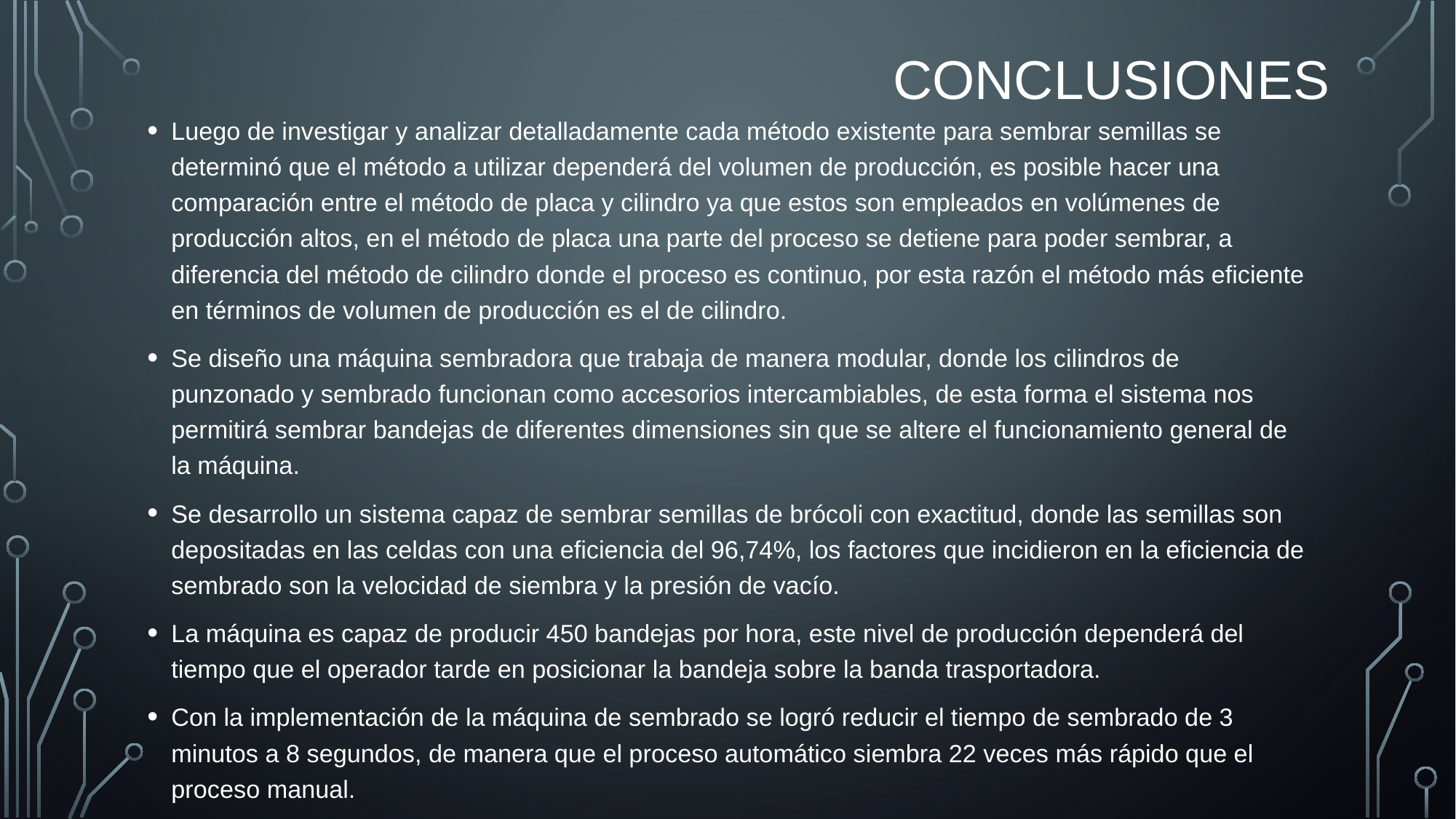

# conclusiones
Luego de investigar y analizar detalladamente cada método existente para sembrar semillas se determinó que el método a utilizar dependerá del volumen de producción, es posible hacer una comparación entre el método de placa y cilindro ya que estos son empleados en volúmenes de producción altos, en el método de placa una parte del proceso se detiene para poder sembrar, a diferencia del método de cilindro donde el proceso es continuo, por esta razón el método más eficiente en términos de volumen de producción es el de cilindro.
Se diseño una máquina sembradora que trabaja de manera modular, donde los cilindros de punzonado y sembrado funcionan como accesorios intercambiables, de esta forma el sistema nos permitirá sembrar bandejas de diferentes dimensiones sin que se altere el funcionamiento general de la máquina.
Se desarrollo un sistema capaz de sembrar semillas de brócoli con exactitud, donde las semillas son depositadas en las celdas con una eficiencia del 96,74%, los factores que incidieron en la eficiencia de sembrado son la velocidad de siembra y la presión de vacío.
La máquina es capaz de producir 450 bandejas por hora, este nivel de producción dependerá del tiempo que el operador tarde en posicionar la bandeja sobre la banda trasportadora.
Con la implementación de la máquina de sembrado se logró reducir el tiempo de sembrado de 3 minutos a 8 segundos, de manera que el proceso automático siembra 22 veces más rápido que el proceso manual.